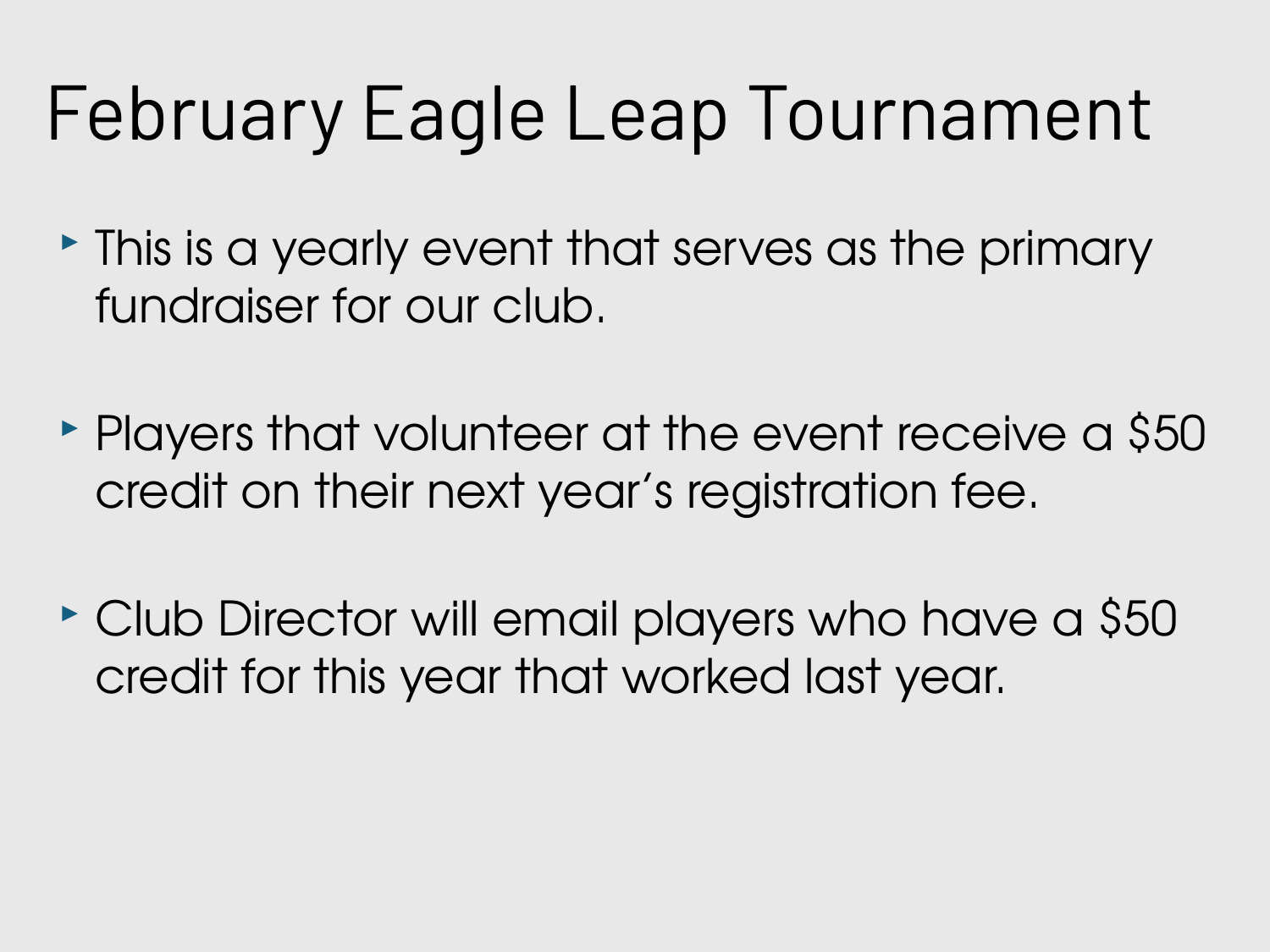

# February Eagle Leap Tournament
This is a yearly event that serves as the primary fundraiser for our club.

Players that volunteer at the event receive a $50 credit on their next year’s registration fee.

Club Director will email players who have a $50 credit for this year that worked last year.